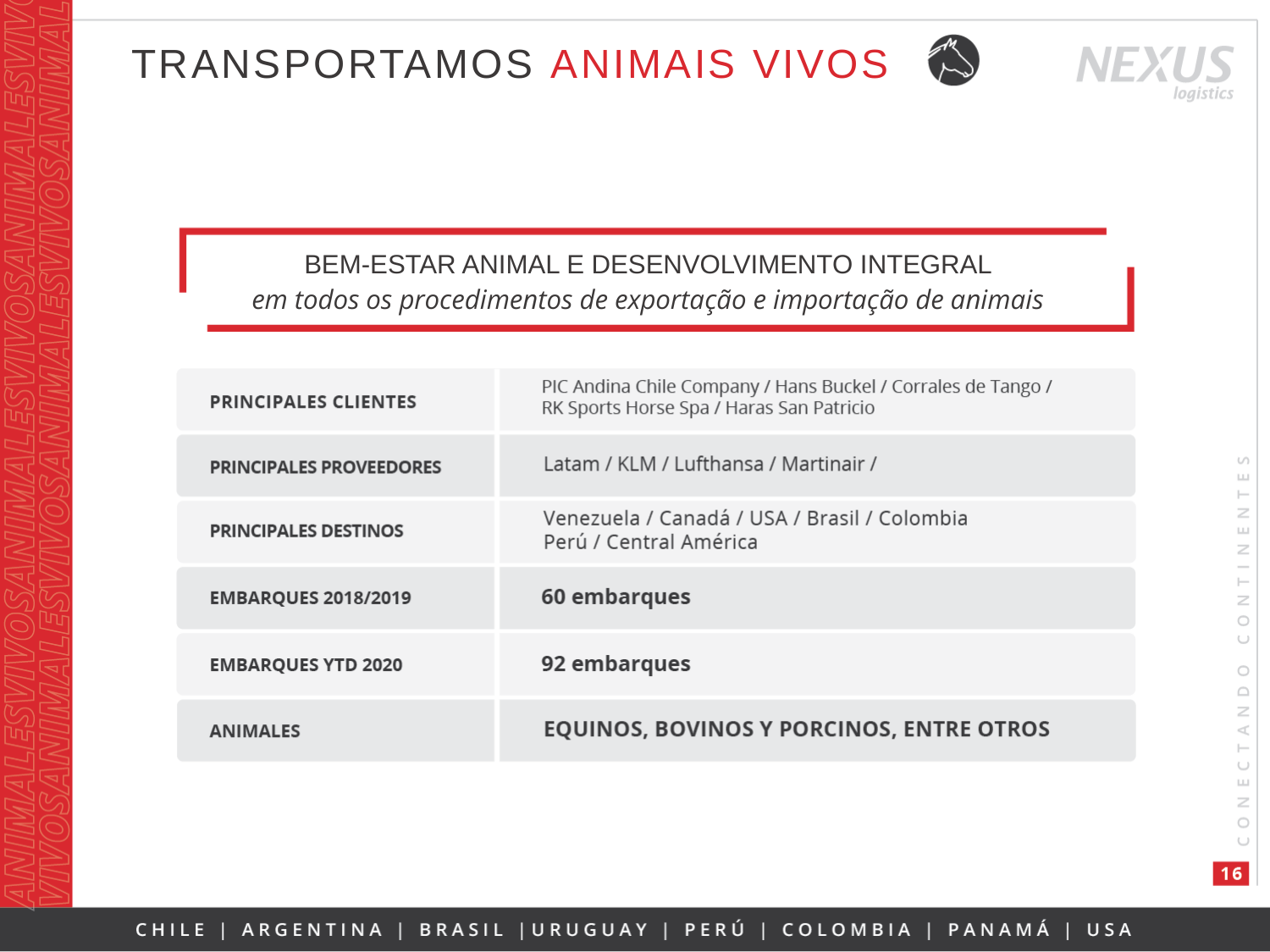

TRANSPORTAMOS ANIMAIS VIVOS
BEM-ESTAR ANIMAL E DESENVOLVIMENTO INTEGRAL
em todos os procedimentos de exportação e importação de animais